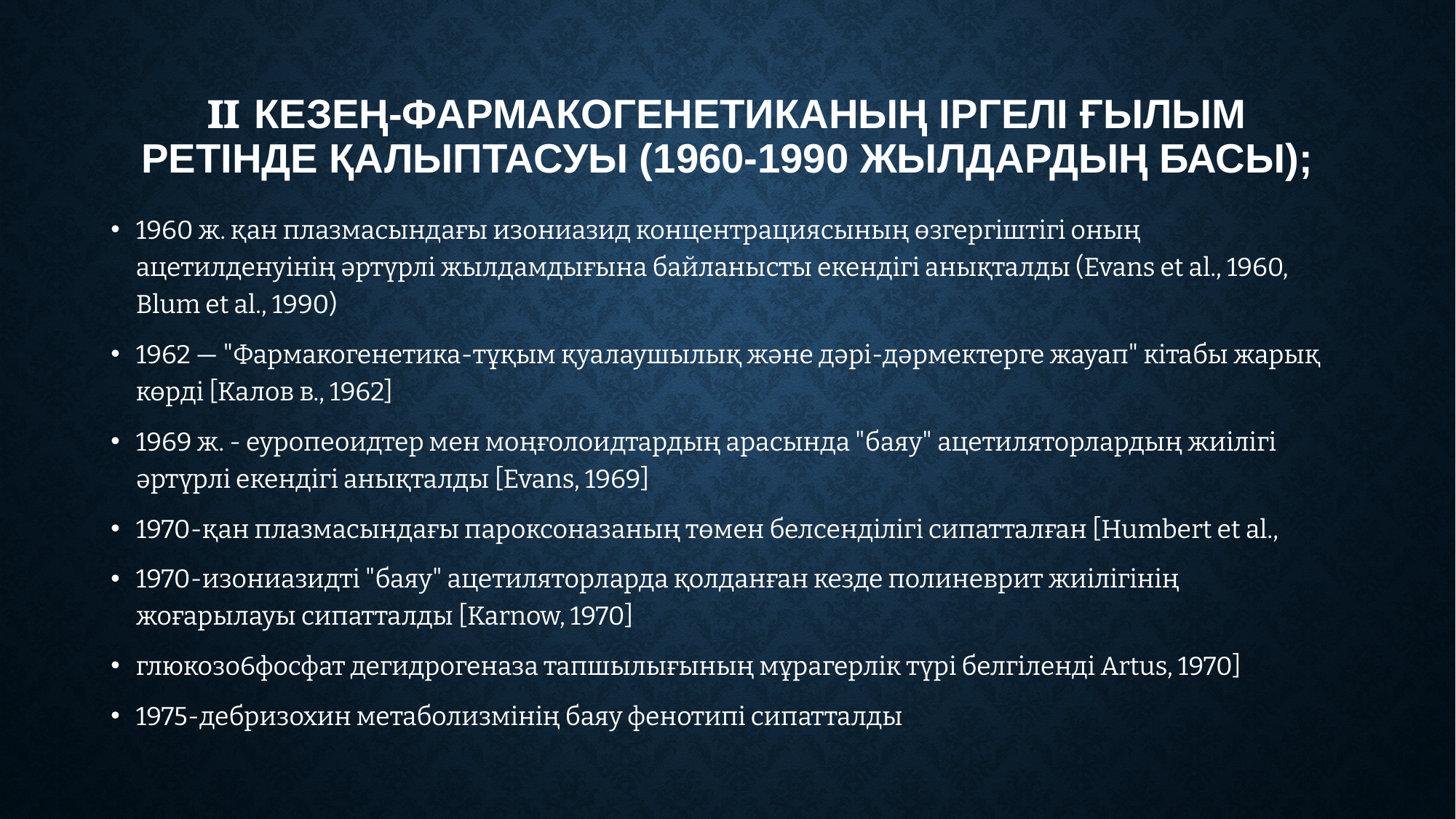

# II кезең-фармакогенетиканың іргелі ғылым ретінде қалыптасуы (1960-1990 жылдардың басы);
1960 ж. қан плазмасындағы изониазид концентрациясының өзгергіштігі оның ацетилденуінің әртүрлі жылдамдығына байланысты екендігі анықталды (Evans et al., 1960, Blum et al., 1990)
1962 — "Фармакогенетика-тұқым қуалаушылық және дәрі-дәрмектерге жауап" кітабы жарық көрді [Калов в., 1962]
1969 ж. - еуропеоидтер мен моңғолоидтардың арасында "баяу" ацетиляторлардың жиілігі әртүрлі екендігі анықталды [Evans, 1969]
1970-қан плазмасындағы пароксоназаның төмен белсенділігі сипатталған [Humbert et al.,
1970-изониазидті "баяу" ацетиляторларда қолданған кезде полиневрит жиілігінің жоғарылауы сипатталды [Karnow, 1970]
глюкозо6фосфат дегидрогеназа тапшылығының мұрагерлік түрі белгіленді Artus, 1970]
1975-дебризохин метаболизмінің баяу фенотипі сипатталды